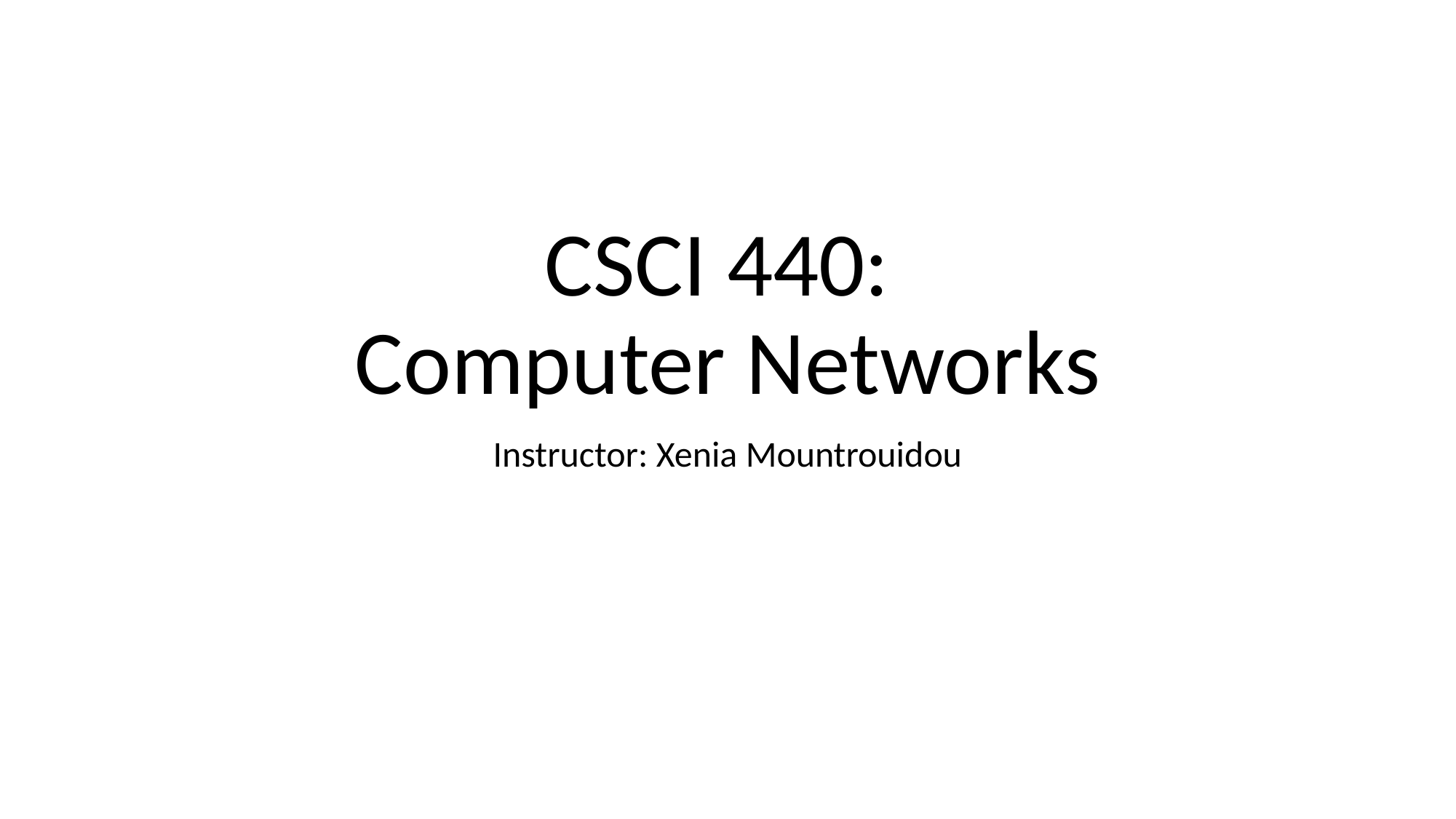

# CSCI 440: Computer Networks
Instructor: Xenia Mountrouidou